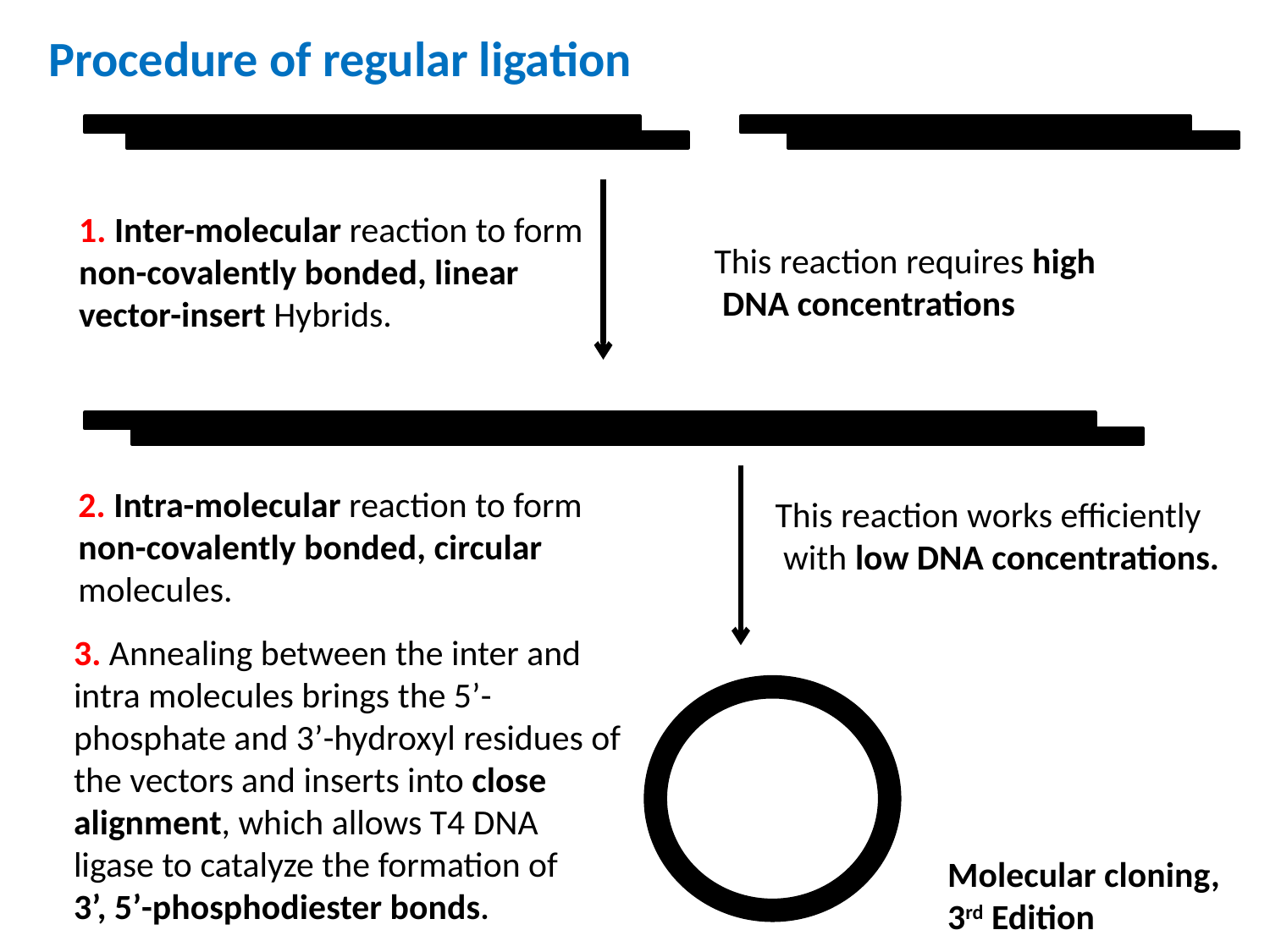

Procedure of regular ligation

1. Inter-molecular reaction to form
non-covalently bonded, linear
vector-insert Hybrids.
This reaction requires high
 DNA concentrations

2. Intra-molecular reaction to form
non-covalently bonded, circular
molecules.
This reaction works efficiently
 with low DNA concentrations.
3. Annealing between the inter and intra molecules brings the 5’-phosphate and 3’-hydroxyl residues of the vectors and inserts into close alignment, which allows T4 DNA ligase to catalyze the formation of
3’, 5’-phosphodiester bonds.

Molecular cloning,
3rd Edition